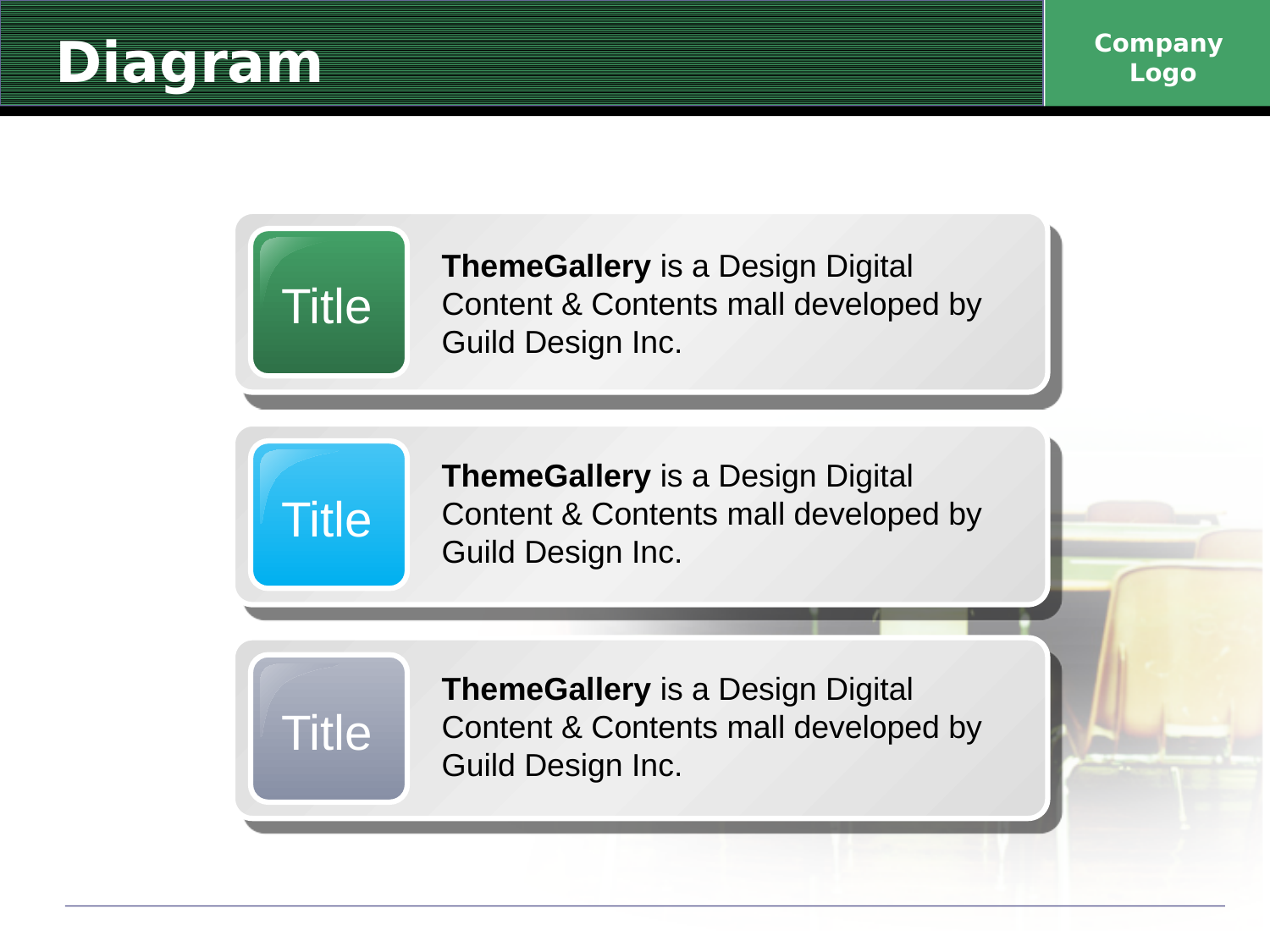

# Diagram
Company
 Logo

Title
ThemeGallery is a Design Digital Content & Contents mall developed by Guild Design Inc.

Title
ThemeGallery is a Design Digital Content & Contents mall developed by Guild Design Inc.

Title
ThemeGallery is a Design Digital Content & Contents mall developed by Guild Design Inc.